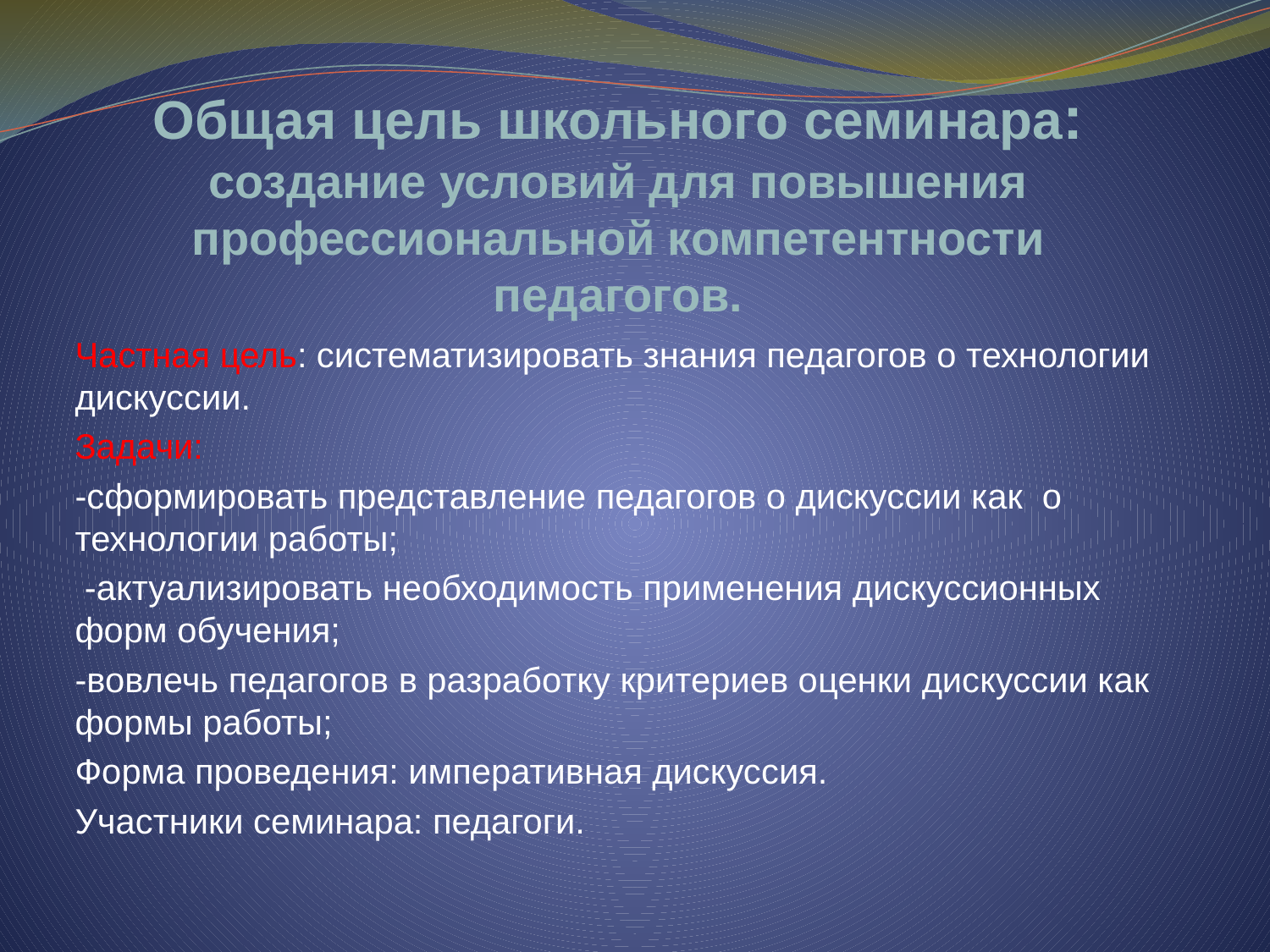

# Общая цель школьного семинара: создание условий для повышения профессиональной компетентности педагогов.
Частная цель: систематизировать знания педагогов о технологии дискуссии.
Задачи:
-сформировать представление педагогов о дискуссии как  о технологии работы;
 -актуализировать необходимость применения дискуссионных форм обучения;
-вовлечь педагогов в разработку критериев оценки дискуссии как формы работы;
Форма проведения: императивная дискуссия.
Участники семинара: педагоги.